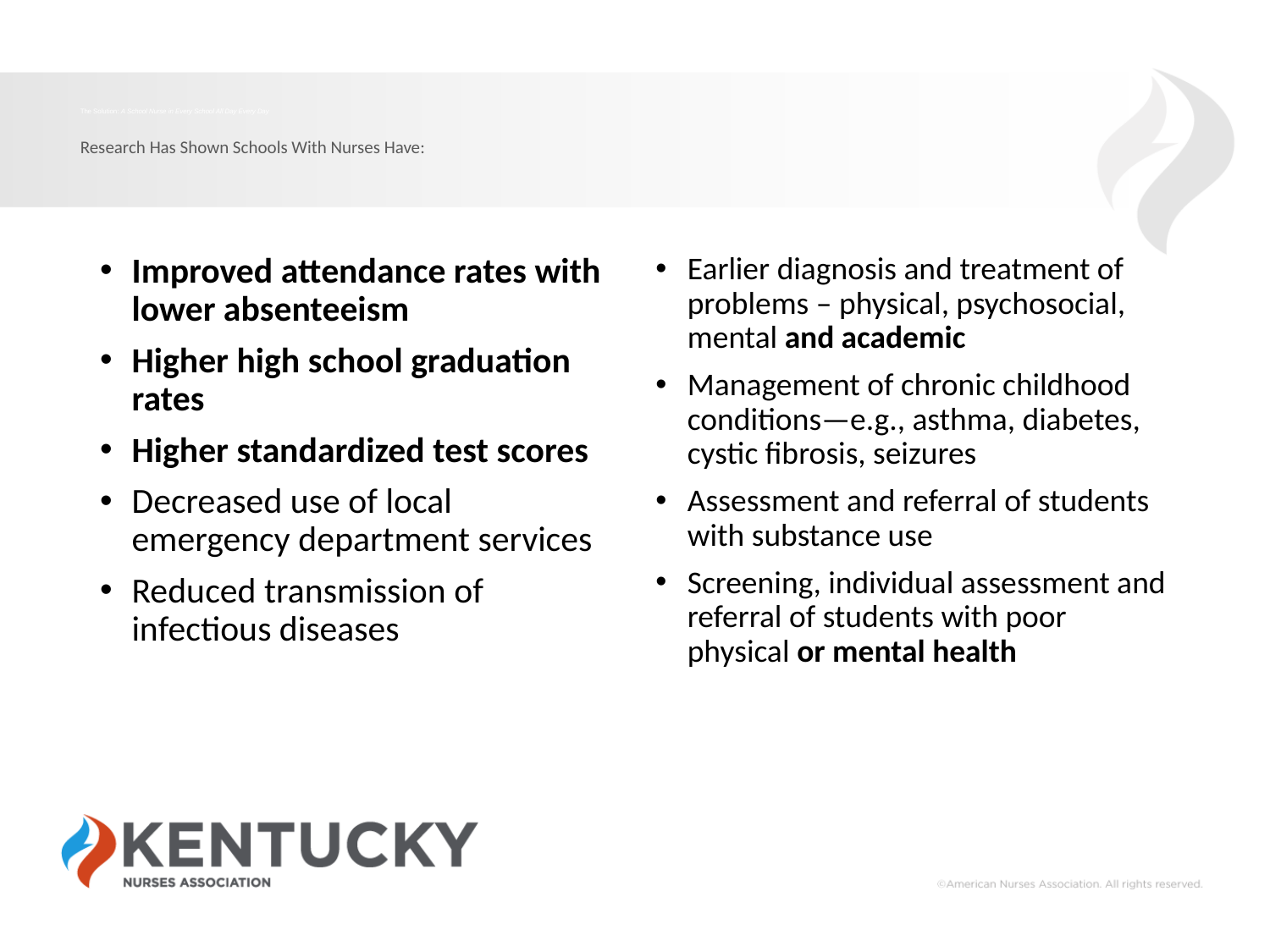

# The Solution: A School Nurse in Every School All Day Every Day Research Has Shown Schools With Nurses Have:
Improved attendance rates with lower absenteeism
Higher high school graduation rates
Higher standardized test scores
Decreased use of local emergency department services
Reduced transmission of infectious diseases

Earlier diagnosis and treatment of problems – physical, psychosocial, mental and academic
Management of chronic childhood conditions—e.g., asthma, diabetes, cystic fibrosis, seizures
Assessment and referral of students with substance use
Screening, individual assessment and referral of students with poor physical or mental health